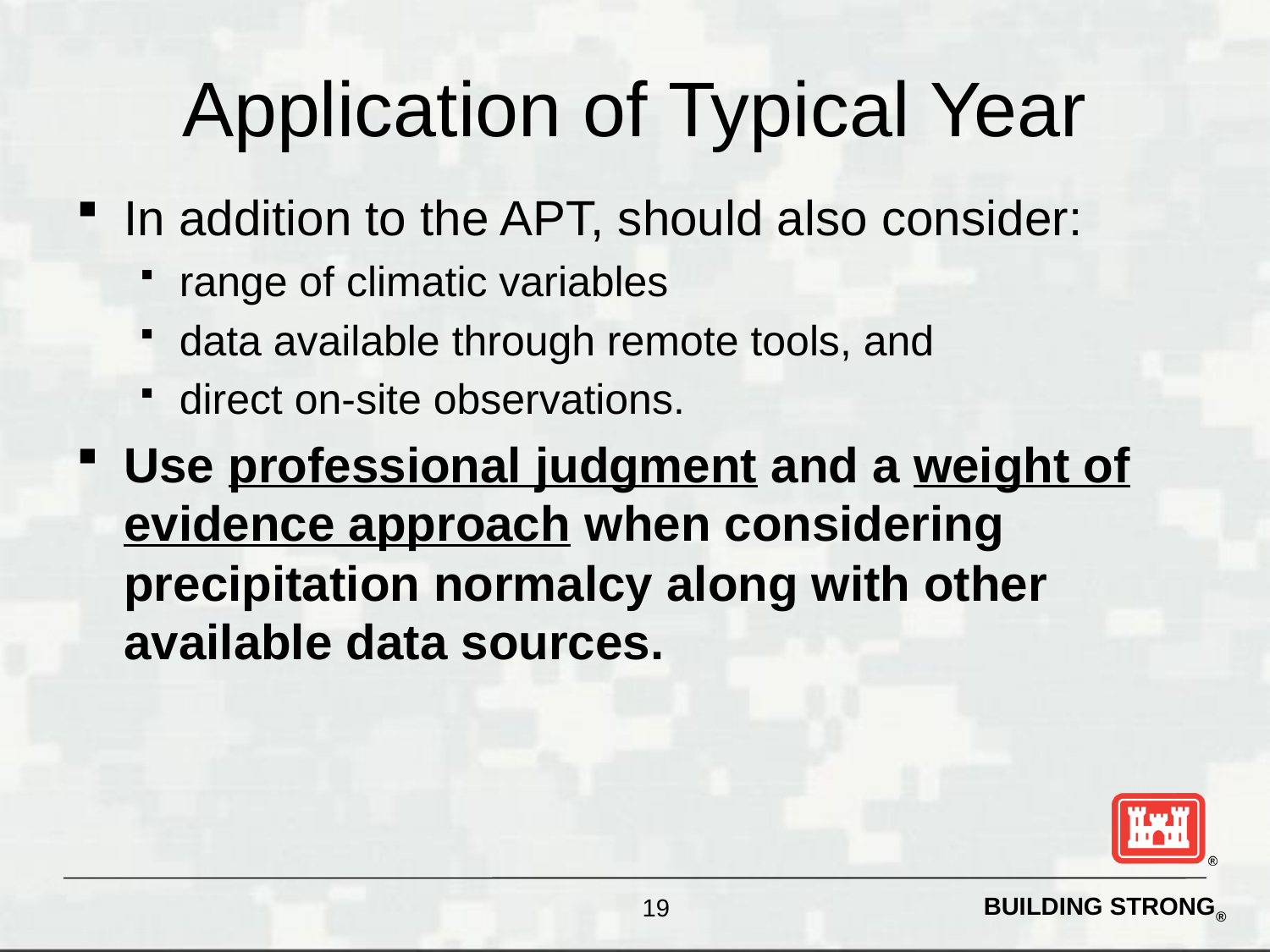

# Application of Typical Year
In addition to the APT, should also consider:
range of climatic variables
data available through remote tools, and
direct on-site observations.
Use professional judgment and a weight of evidence approach when considering precipitation normalcy along with other available data sources.
19